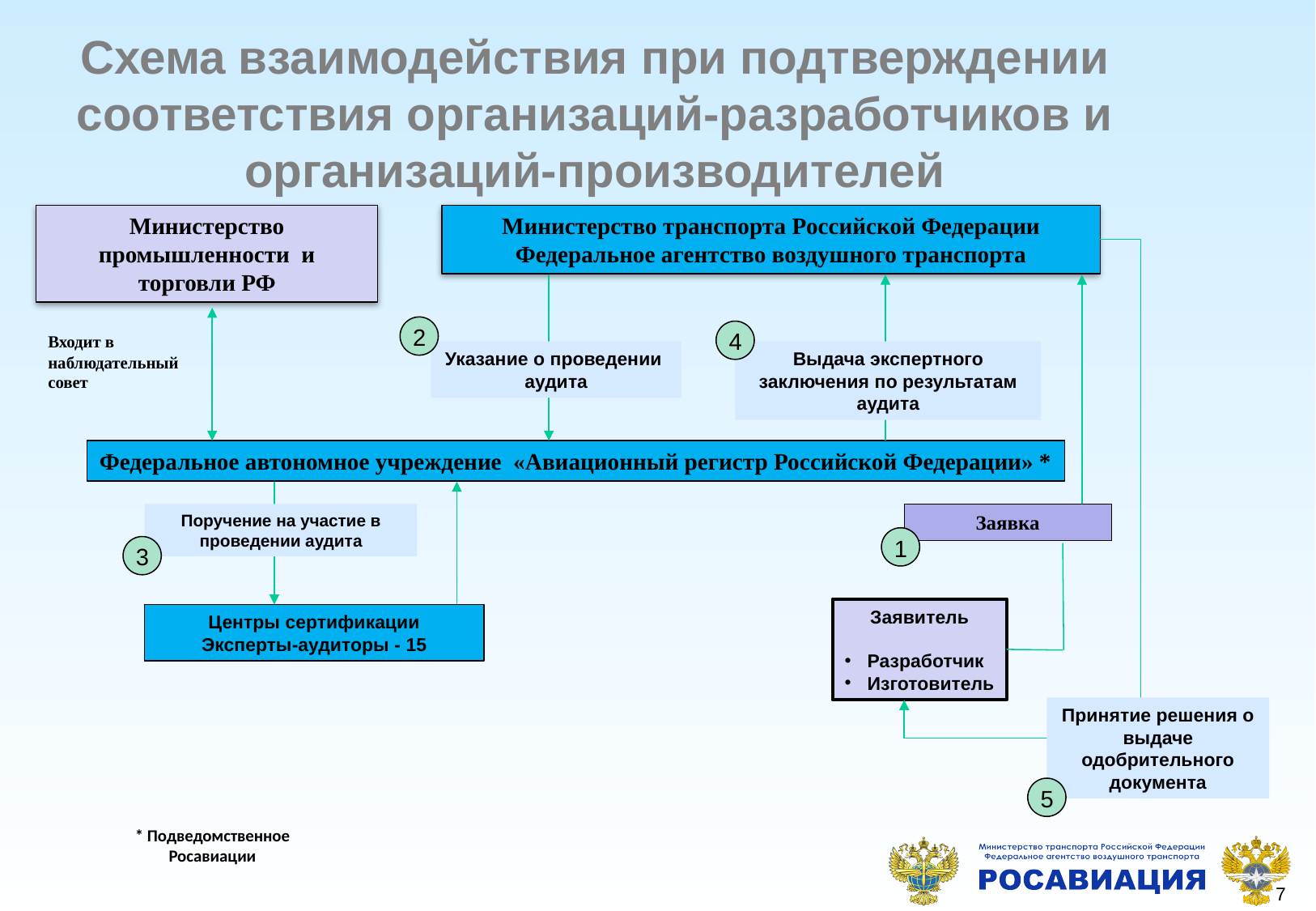

Схема взаимодействия при подтверждении
соответствия организаций-разработчиков и
организаций-производителей

Министерство промышленности  и торговли РФ
Министерство транспорта Российской Федерации
Федеральное агентство воздушного транспорта
2

4

Входит в наблюдательный
совет
Указание о проведении
аудита
Выдача экспертного заключения по результатам аудита
Федеральное автономное учреждение  «Авиационный регистр Российской Федерации» *
Поручение на участие в проведении аудита
Заявка
1

3

Заявитель

Разработчик
Изготовитель
Центры сертификации
Эксперты-аудиторы - 15
Принятие решения о выдаче одобрительного документа
5

* Подведомственное Росавиации